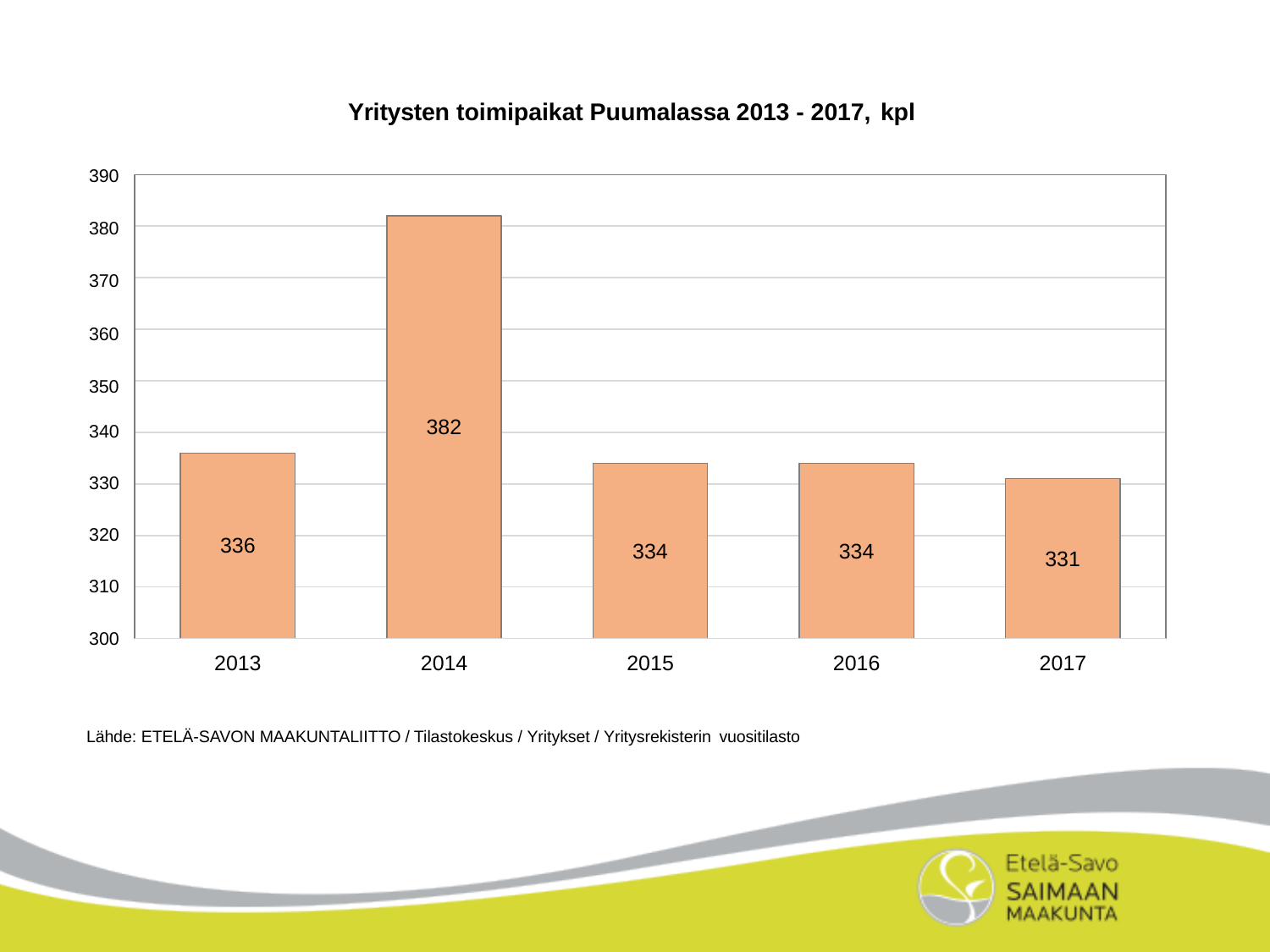

Yritysten toimipaikat Puumalassa 2013 - 2017, kpl

390

380

370

360

350

382
340

330

320
336

334
334
331
310

300

2013
2014
2015
2016
2017
Lähde: ETELÄ-SAVON MAAKUNTALIITTO / Tilastokeskus / Yritykset / Yritysrekisterin vuositilasto